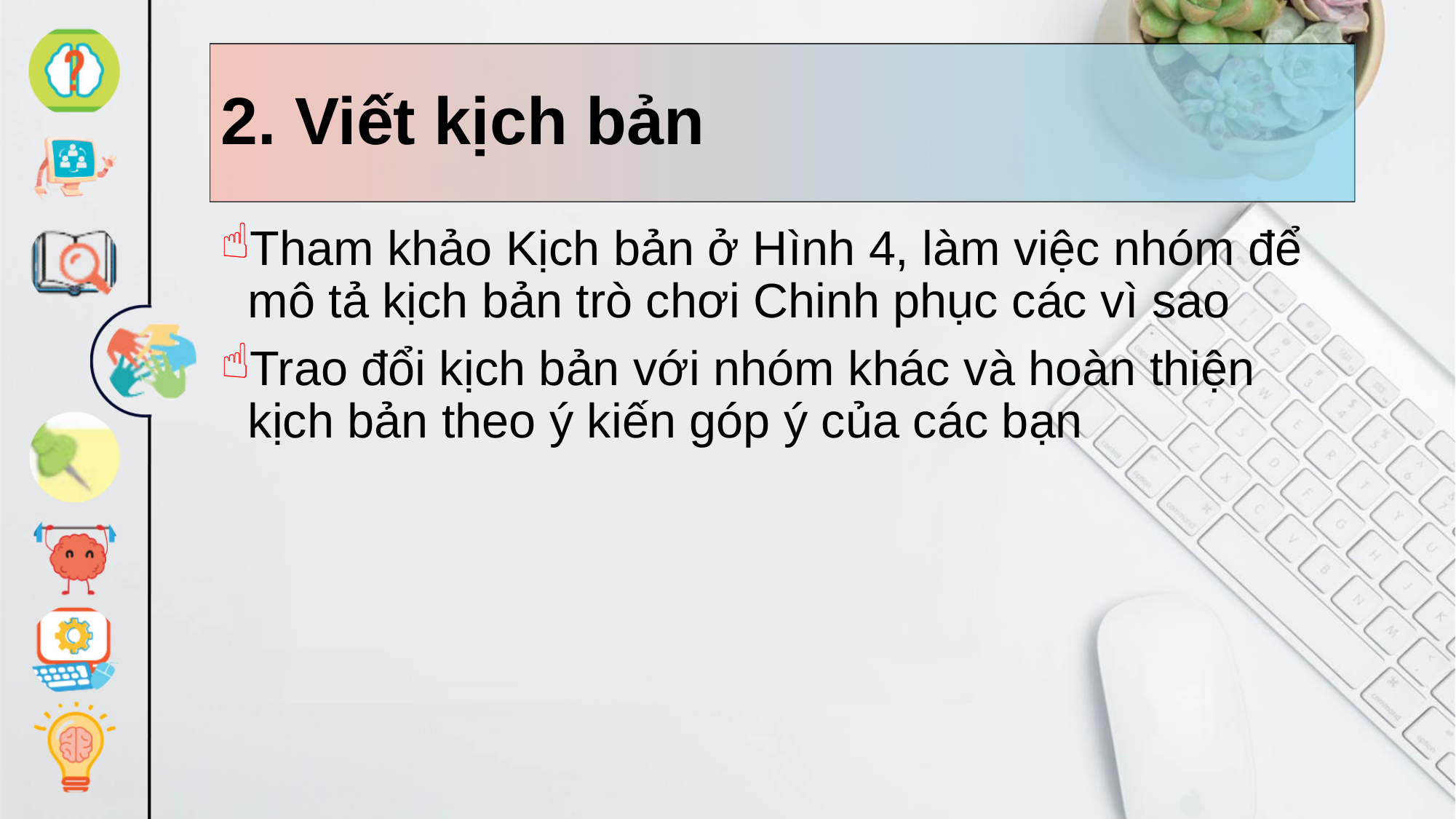

# 2. Viết kịch bản
Tham khảo Kịch bản ở Hình 4, làm việc nhóm để mô tả kịch bản trò chơi Chinh phục các vì sao
Trao đổi kịch bản với nhóm khác và hoàn thiện kịch bản theo ý kiến góp ý của các bạn